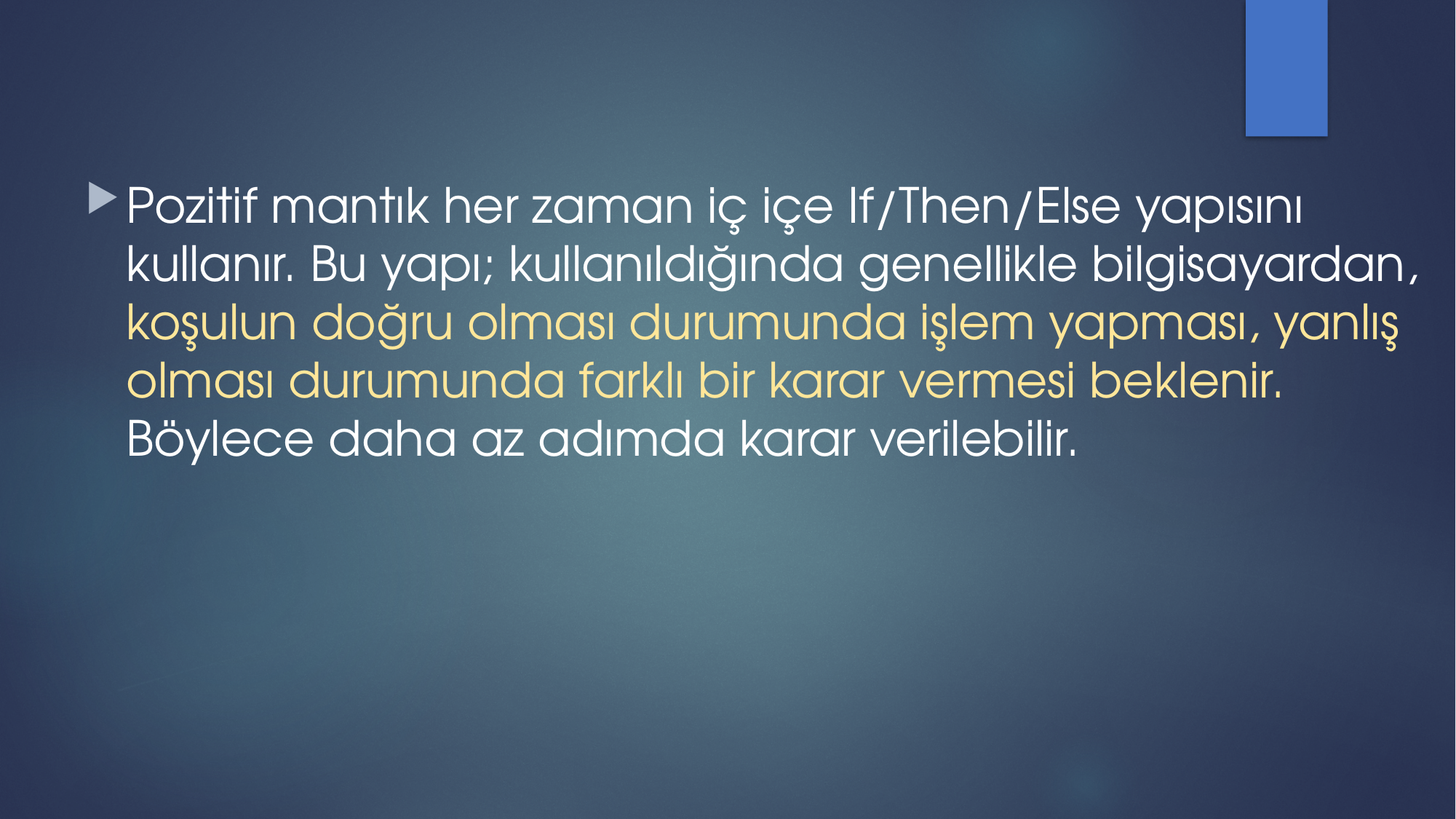

Pozitif mantık her zaman iç içe If/Then/Else yapısını kullanır. Bu yapı; kullanıldığında genellikle bilgisayardan, koşulun doğru olması durumunda işlem yapması, yanlış olması durumunda farklı bir karar vermesi beklenir. Böylece daha az adımda karar verilebilir.